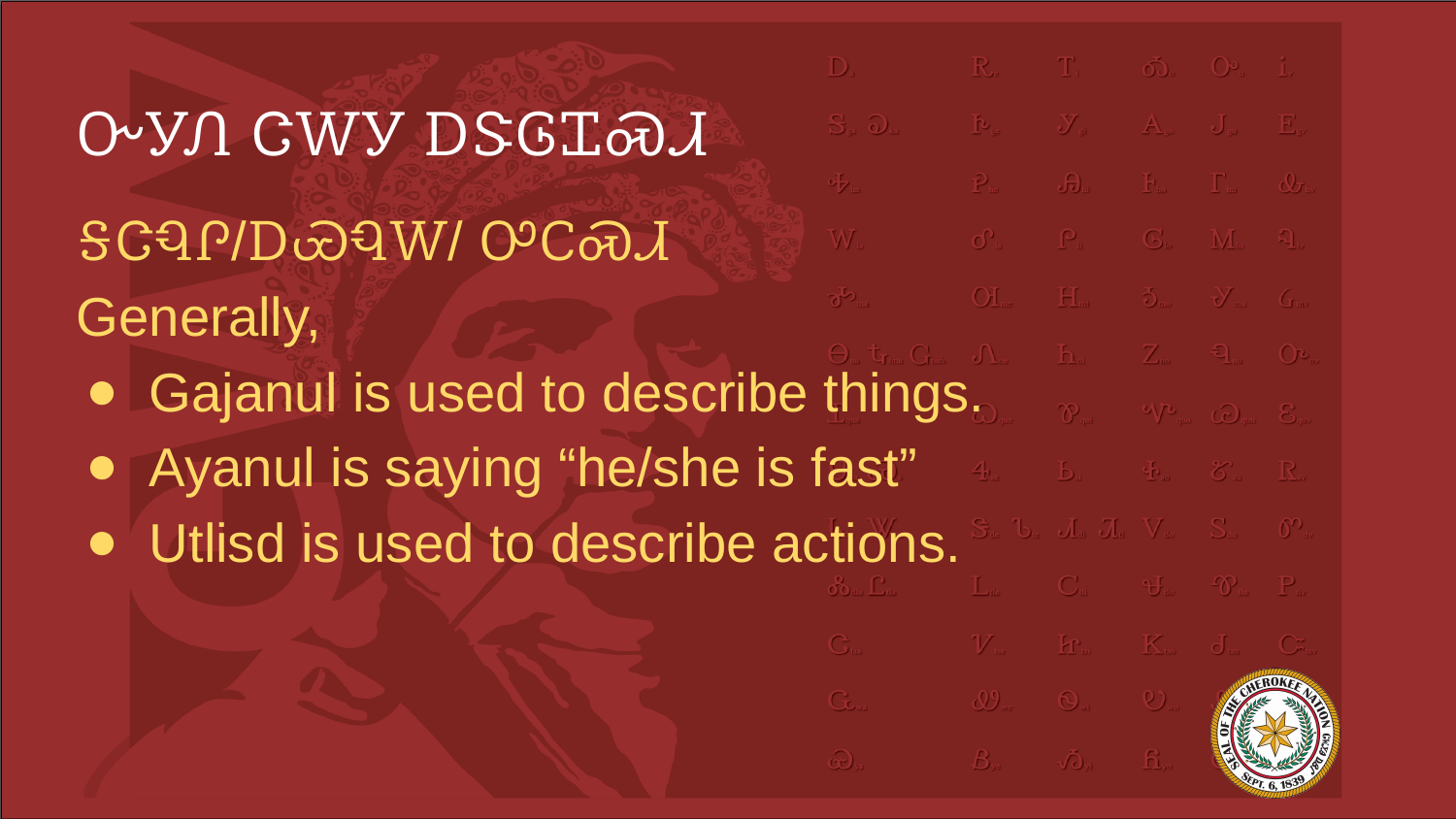

# ᏅᎩᏁ ᏣᎳᎩ ᎠᏕᎶᏆᏍᏗ

ᎦᏣᏄᎵ/ᎠᏯᏄᎳ/ ᎤᏟᏍᏗ
Generally,
Gajanul is used to describe things.
Ayanul is saying “he/she is fast”
Utlisd is used to describe actions.